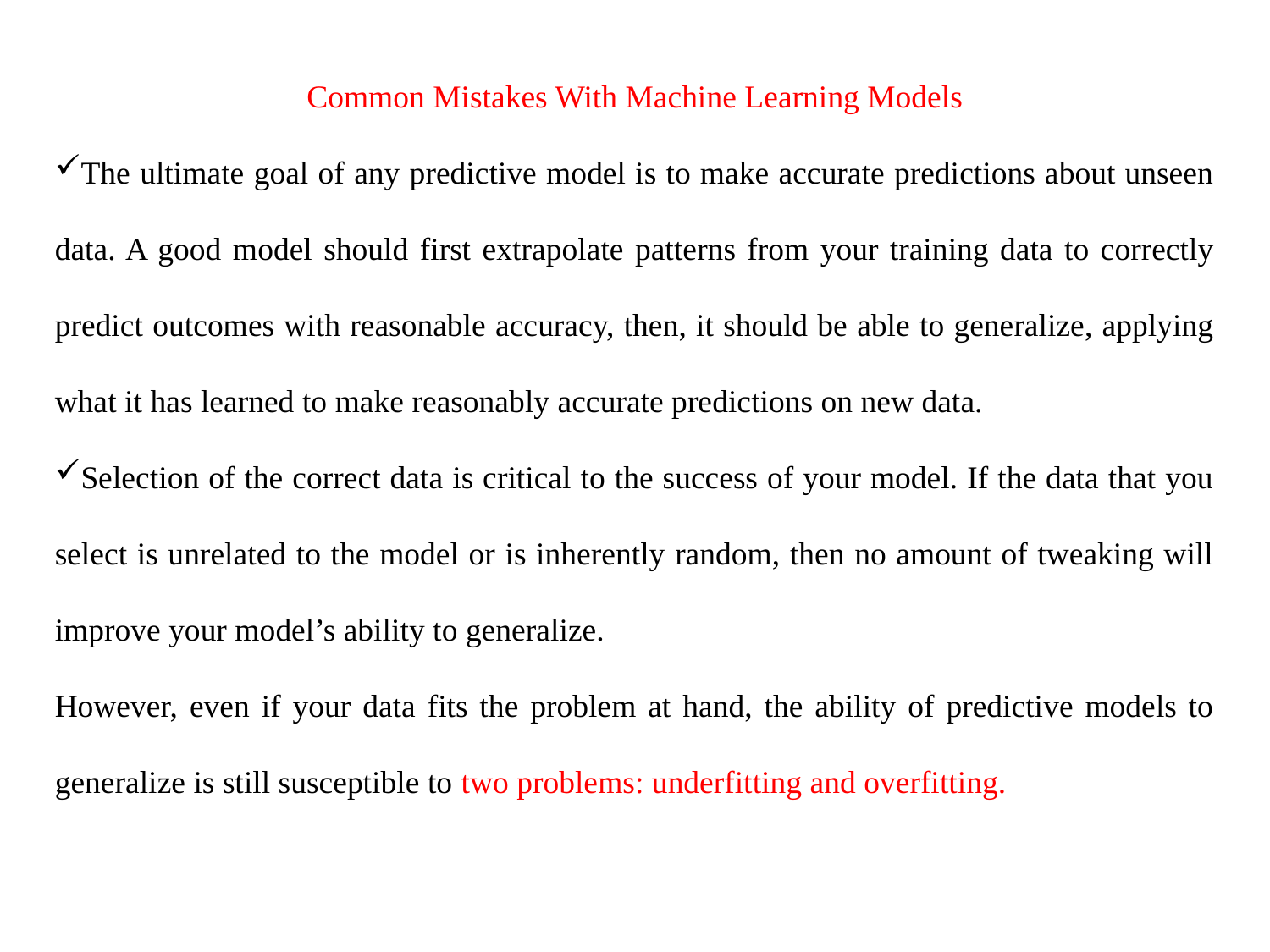

Common Mistakes With Machine Learning Models
The ultimate goal of any predictive model is to make accurate predictions about unseen data. A good model should first extrapolate patterns from your training data to correctly predict outcomes with reasonable accuracy, then, it should be able to generalize, applying what it has learned to make reasonably accurate predictions on new data.
Selection of the correct data is critical to the success of your model. If the data that you select is unrelated to the model or is inherently random, then no amount of tweaking will improve your model’s ability to generalize.
However, even if your data fits the problem at hand, the ability of predictive models to generalize is still susceptible to two problems: underfitting and overfitting.